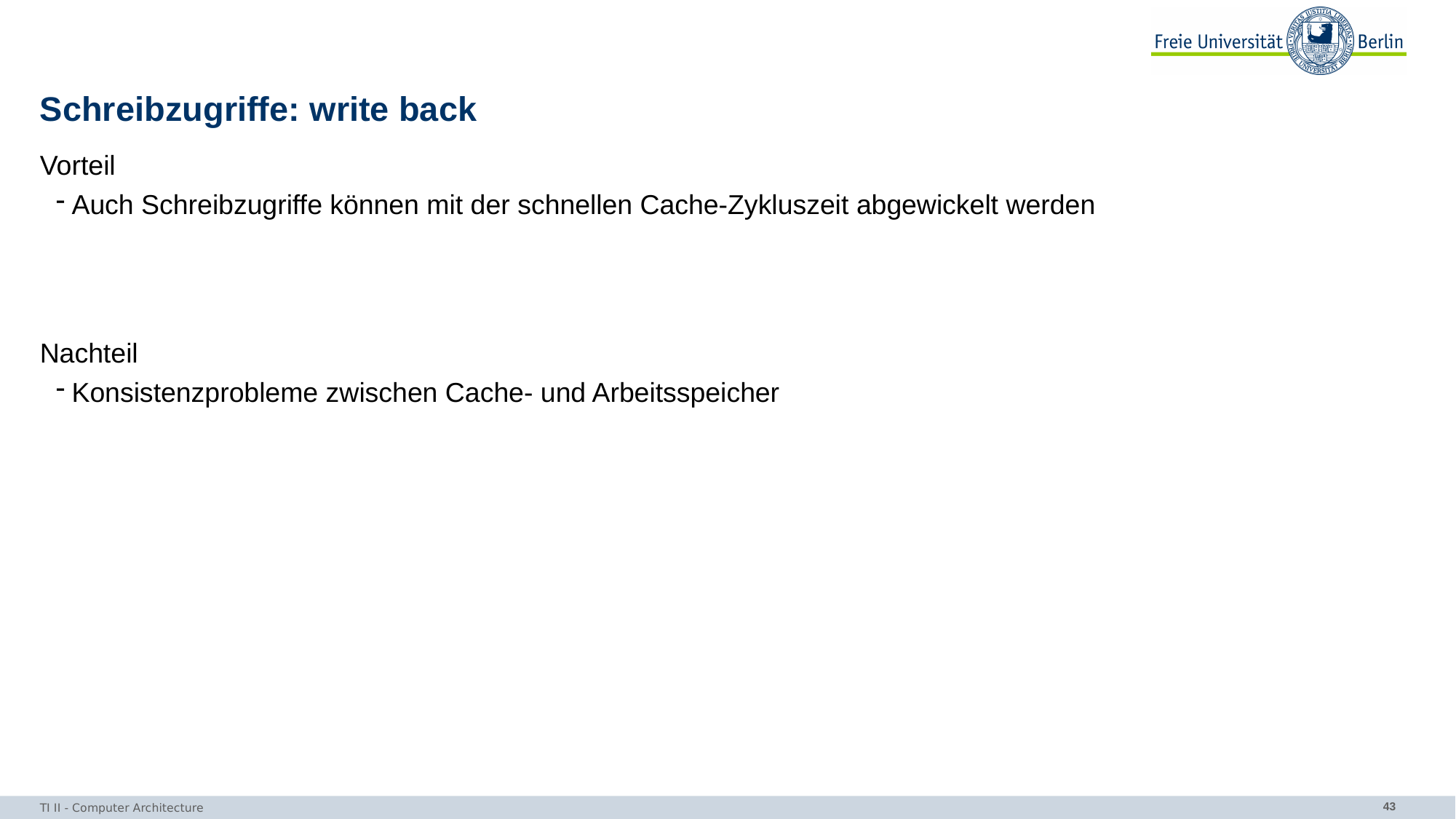

# Schreibzugriffe: write back
Vorteil
Auch Schreibzugriffe können mit der schnellen Cache-Zykluszeit abgewickelt werden

Nachteil
Konsistenzprobleme zwischen Cache- und Arbeitsspeicher

TI II - Computer Architecture